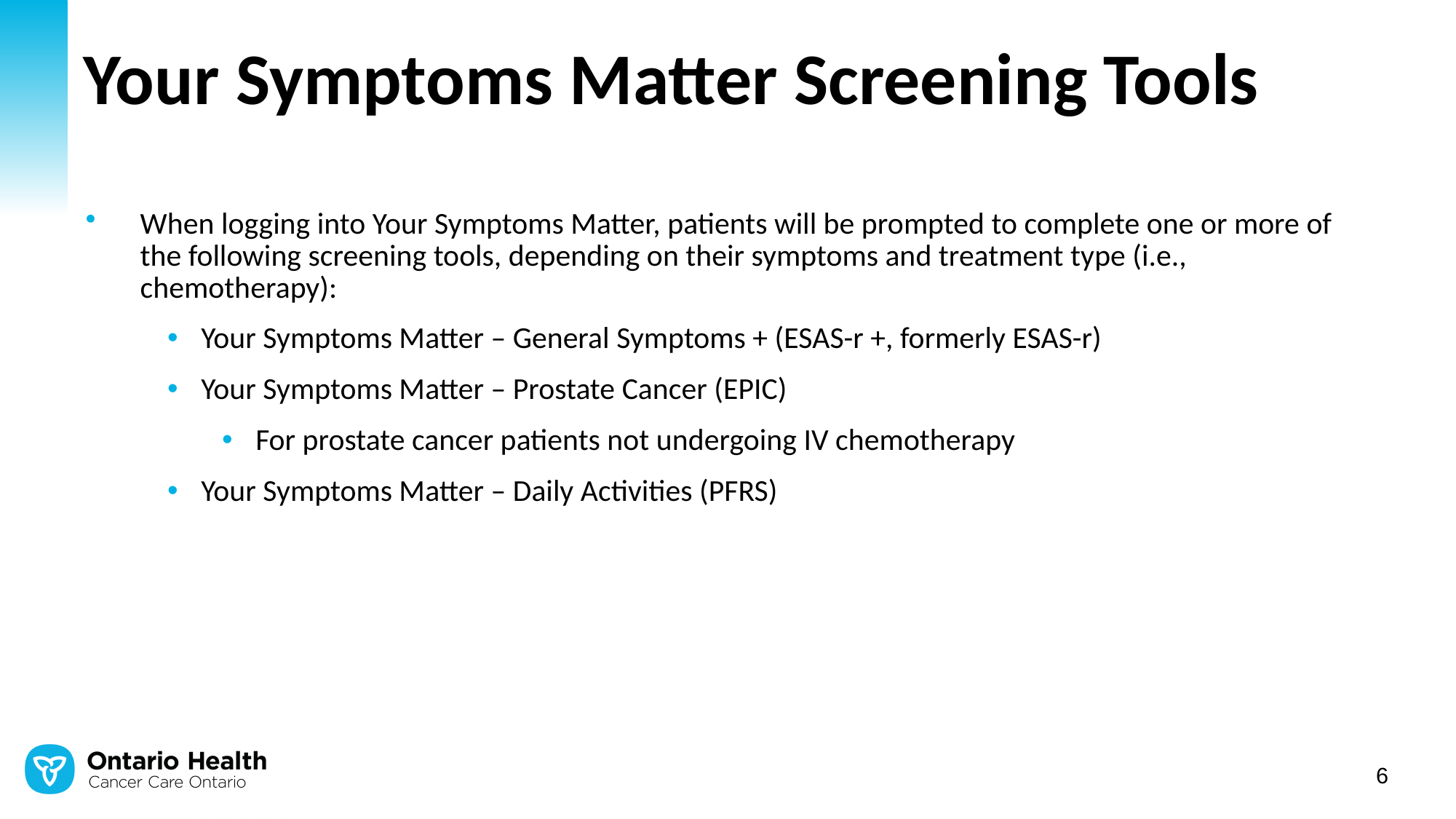

# Your Symptoms Matter Screening Tools
When logging into Your Symptoms Matter, patients will be prompted to complete one or more of the following screening tools, depending on their symptoms and treatment type (i.e., chemotherapy):
Your Symptoms Matter – General Symptoms + (ESAS-r +, formerly ESAS-r)
Your Symptoms Matter – Prostate Cancer (EPIC)
For prostate cancer patients not undergoing IV chemotherapy
Your Symptoms Matter – Daily Activities (PFRS)